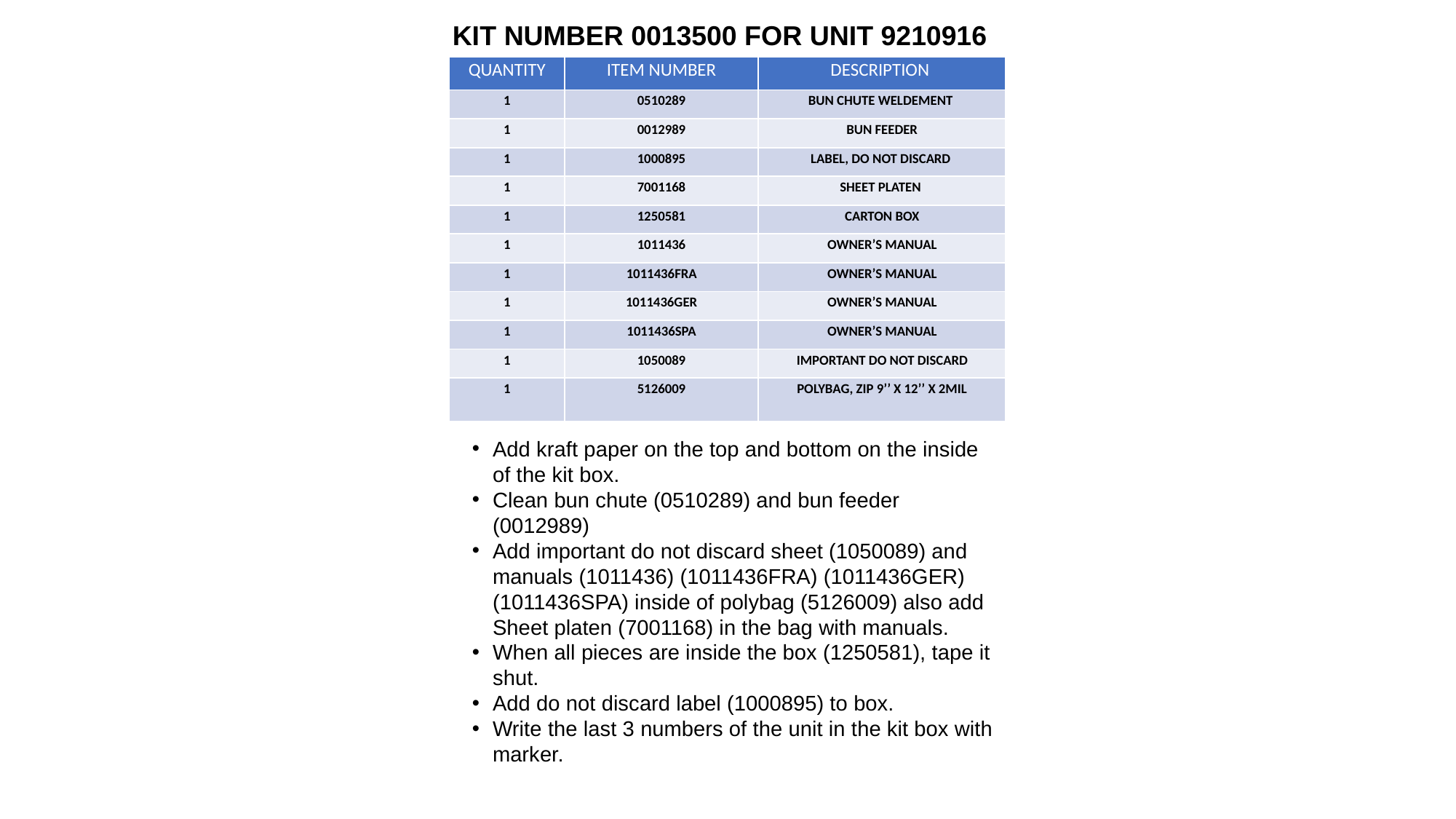

KIT NUMBER 0013500 FOR UNIT 9210916
| QUANTITY | ITEM NUMBER | DESCRIPTION |
| --- | --- | --- |
| 1 | 0510289 | BUN CHUTE WELDEMENT |
| 1 | 0012989 | BUN FEEDER |
| 1 | 1000895 | LABEL, DO NOT DISCARD |
| 1 | 7001168 | SHEET PLATEN |
| 1 | 1250581 | CARTON BOX |
| 1 | 1011436 | OWNER’S MANUAL |
| 1 | 1011436FRA | OWNER’S MANUAL |
| 1 | 1011436GER | OWNER’S MANUAL |
| 1 | 1011436SPA | OWNER’S MANUAL |
| 1 | 1050089 | IMPORTANT DO NOT DISCARD |
| 1 | 5126009 | POLYBAG, ZIP 9’’ X 12’’ X 2MIL |
Add kraft paper on the top and bottom on the inside of the kit box.
Clean bun chute (0510289) and bun feeder (0012989)
Add important do not discard sheet (1050089) and  manuals (1011436) (1011436FRA) (1011436GER) (1011436SPA) inside of polybag (5126009) also add Sheet platen (7001168) in the bag with manuals.
When all pieces are inside the box (1250581), tape it shut.
Add do not discard label (1000895) to box.
Write the last 3 numbers of the unit in the kit box with marker.